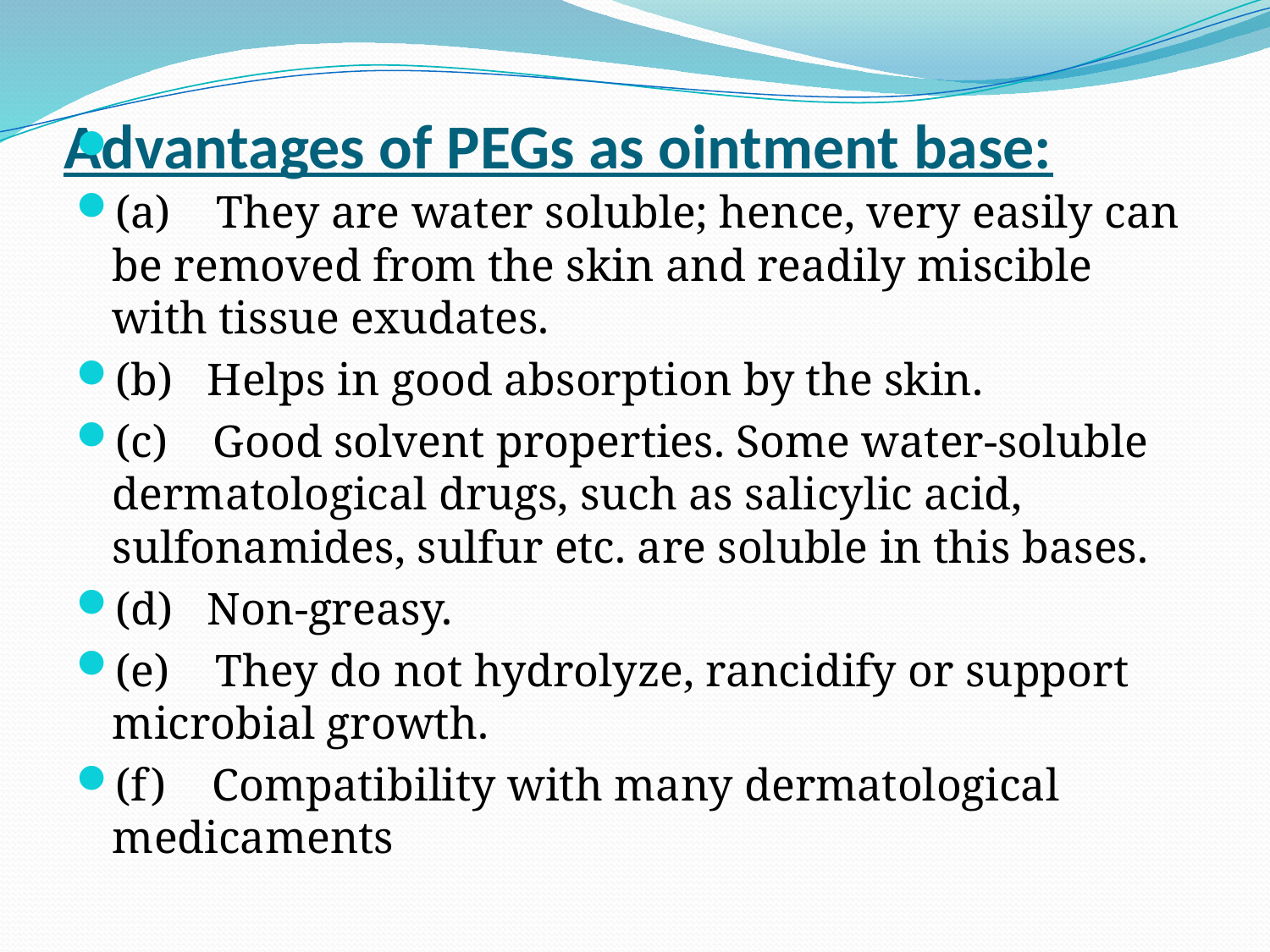

# Advantages of PEGs as ointment base:

(a)    They are water soluble; hence, very easily can be removed from the skin and readily miscible with tissue exudates.
(b)   Helps in good absorption by the skin.
(c)    Good solvent properties. Some water-soluble dermatological drugs, such as salicylic acid, sulfonamides, sulfur etc. are soluble in this bases.
(d)   Non-greasy.
(e)    They do not hydrolyze, rancidify or support microbial growth.
(f)    Compatibility with many dermatological medicaments